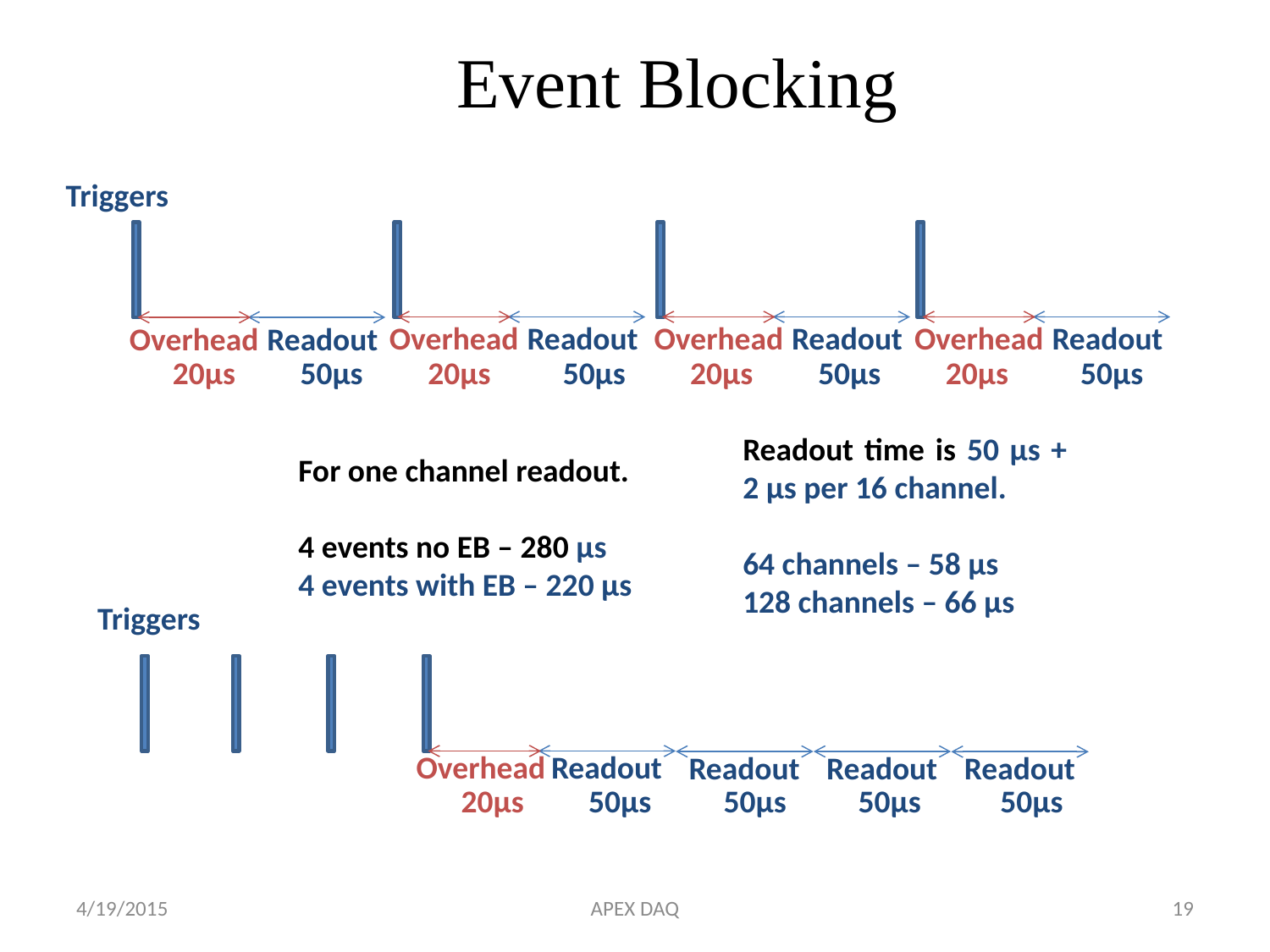

# Event Blocking
Triggers

Overhead
Readout
Overhead
Readout
Overhead
Overhead
Readout
Triggers

Overhead
Readout
Readout
Readout
Readout
Readout
 20µs         50µs         20µs          50µs         20µs         50µs         20µs          50µs
Readout time is 50 µs + 2 µs per 16 channel.

64 channels – 58 µs
128 channels – 66 µs
For one channel readout.

4 events no EB – 280 µs
4 events with EB – 220 µs
 20µs         50µs          50µs          50µs           50µs
4/19/2015
APEX DAQ
19